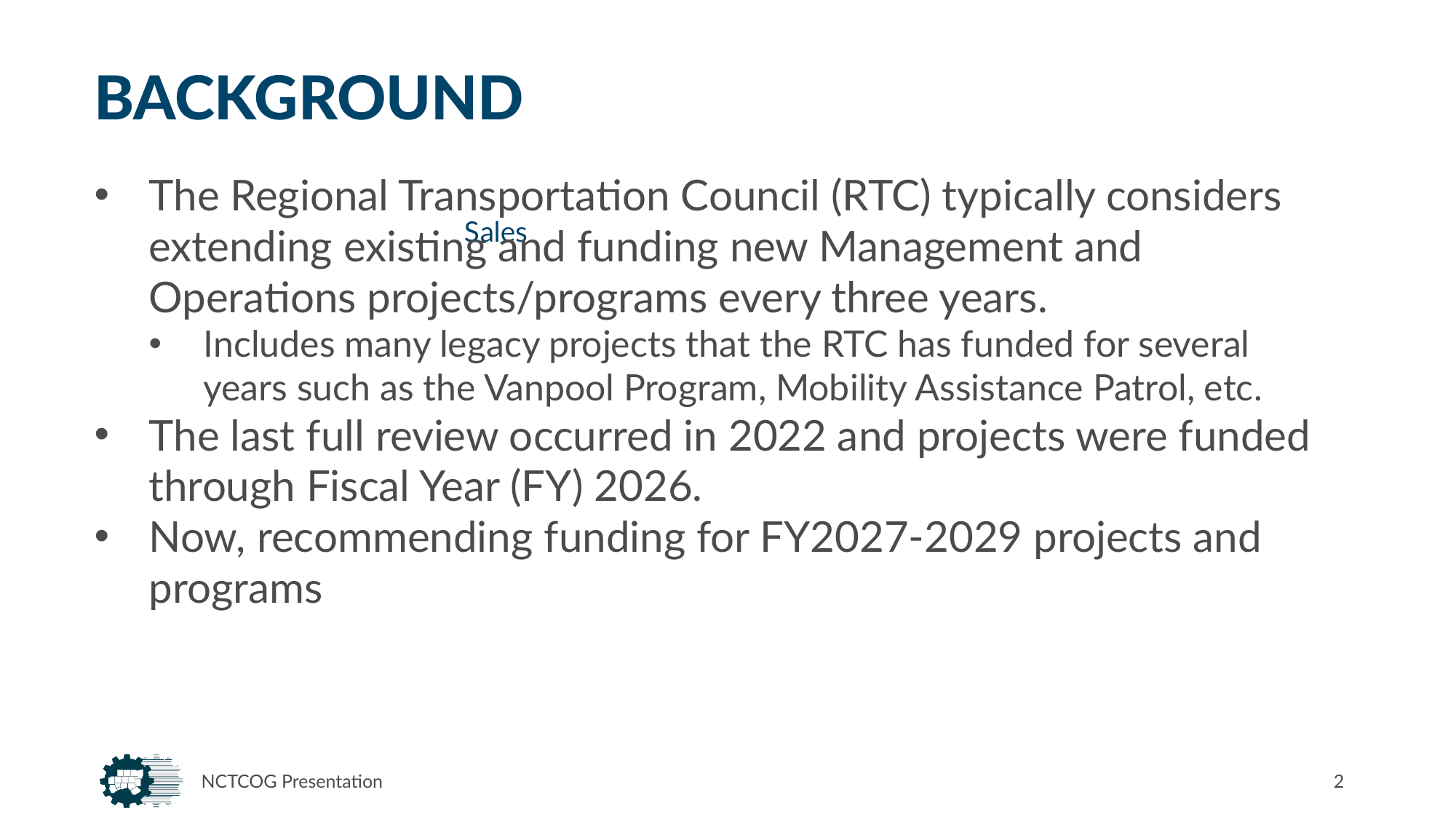

# BACKGROUND
The Regional Transportation Council (RTC) typically considers extending existing and funding new Management and Operations projects/programs every three years.
Includes many legacy projects that the RTC has funded for several years such as the Vanpool Program, Mobility Assistance Patrol, etc.
The last full review occurred in 2022 and projects were funded through Fiscal Year (FY) 2026.
Now, recommending funding for FY2027-2029 projects and programs

NCTCOG Presentation
2